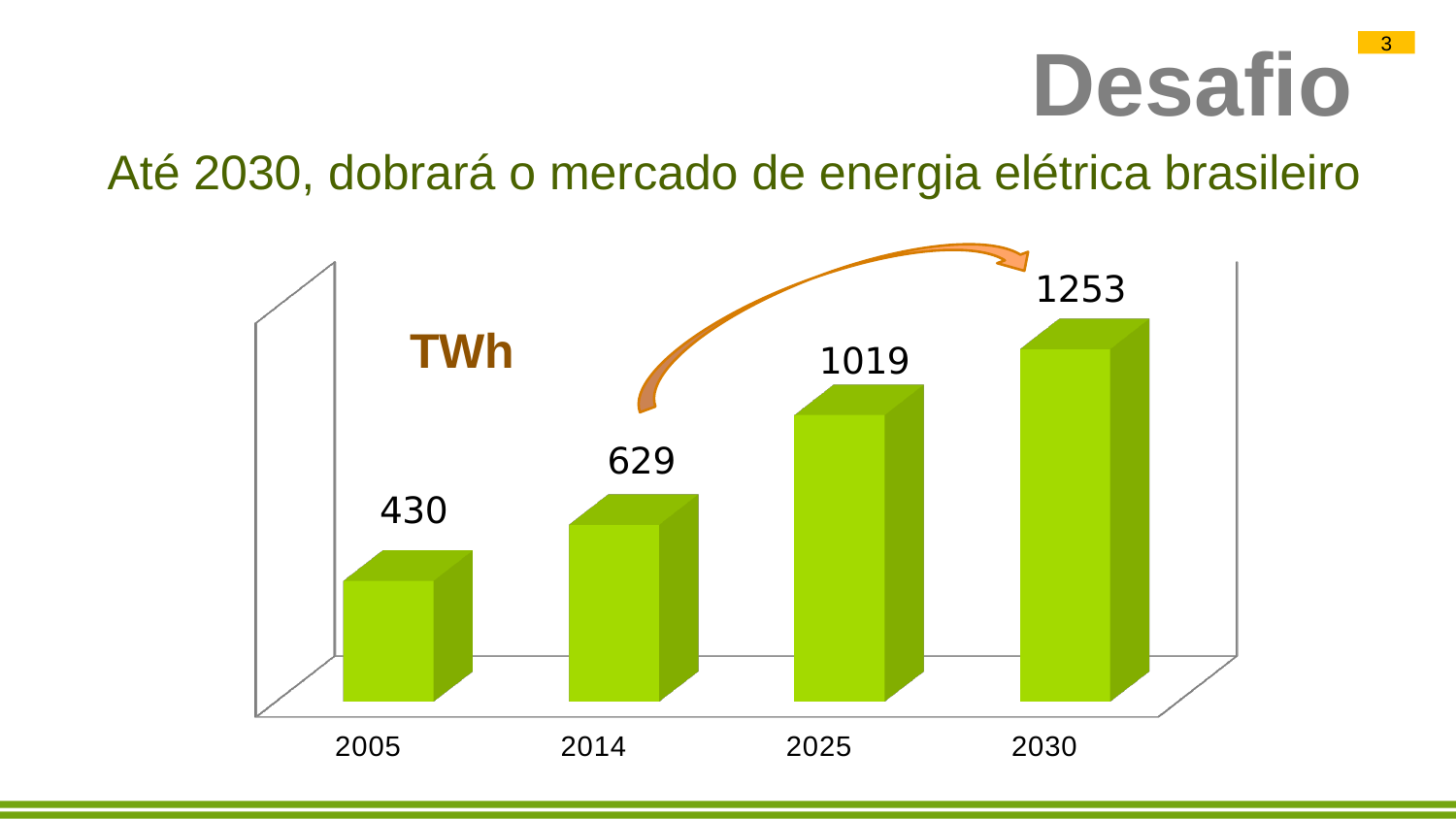

Desafio
3
Até 2030, dobrará o mercado de energia elétrica brasileiro

[unsupported chart]

TWh